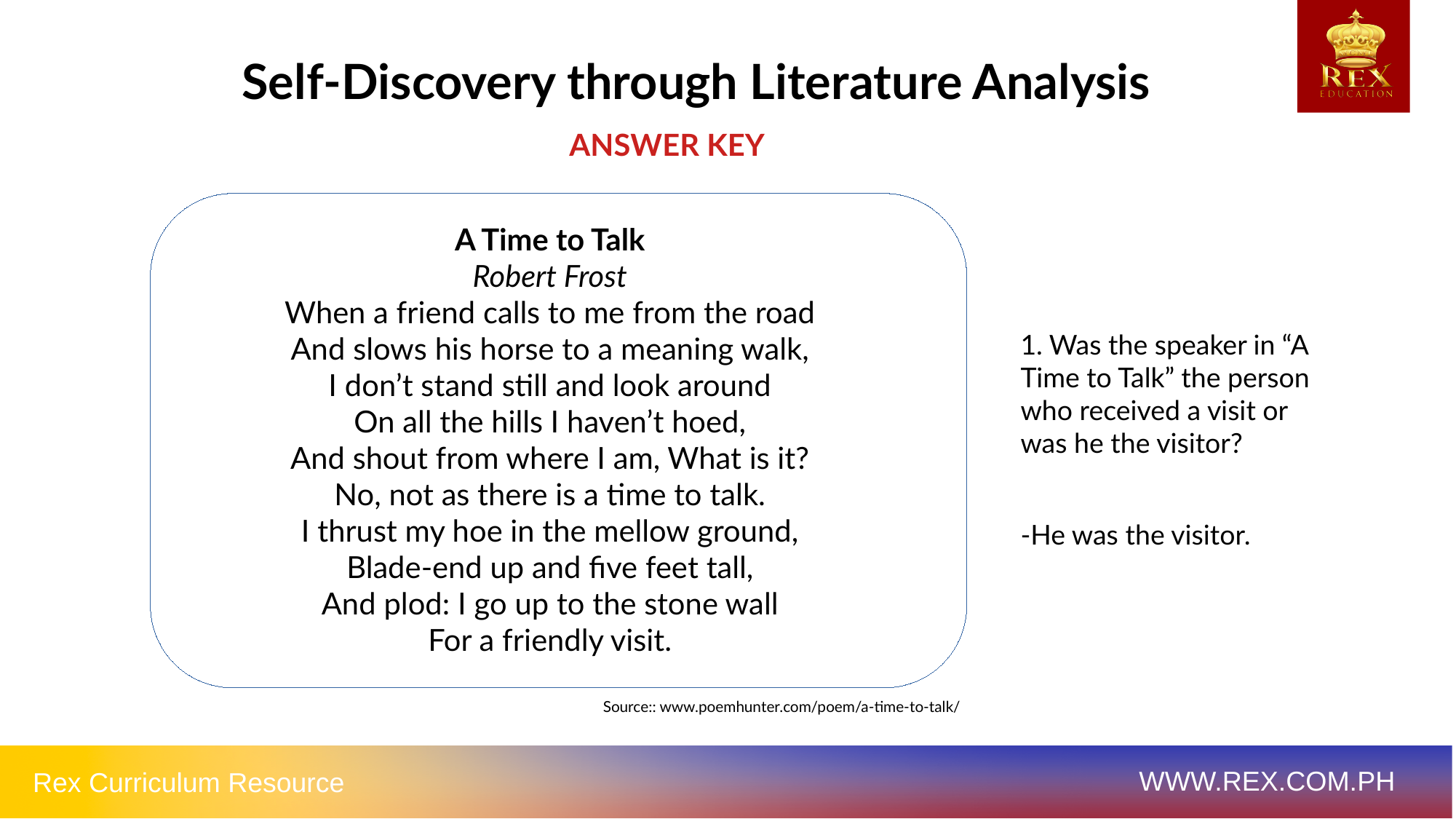

Self-Discovery through Literature Analysis
ANSWER KEY

A Time to Talk
Robert Frost
When a friend calls to me from the road
And slows his horse to a meaning walk,
I don’t stand still and look around
On all the hills I haven’t hoed,
And shout from where I am, What is it?
No, not as there is a time to talk.
I thrust my hoe in the mellow ground,
Blade-end up and five feet tall,
And plod: I go up to the stone wall
For a friendly visit.
1. Was the speaker in “A Time to Talk” the person who received a visit or was he the visitor?
-He was the visitor.
Source:: www.poemhunter.com/poem/a-time-to-talk/